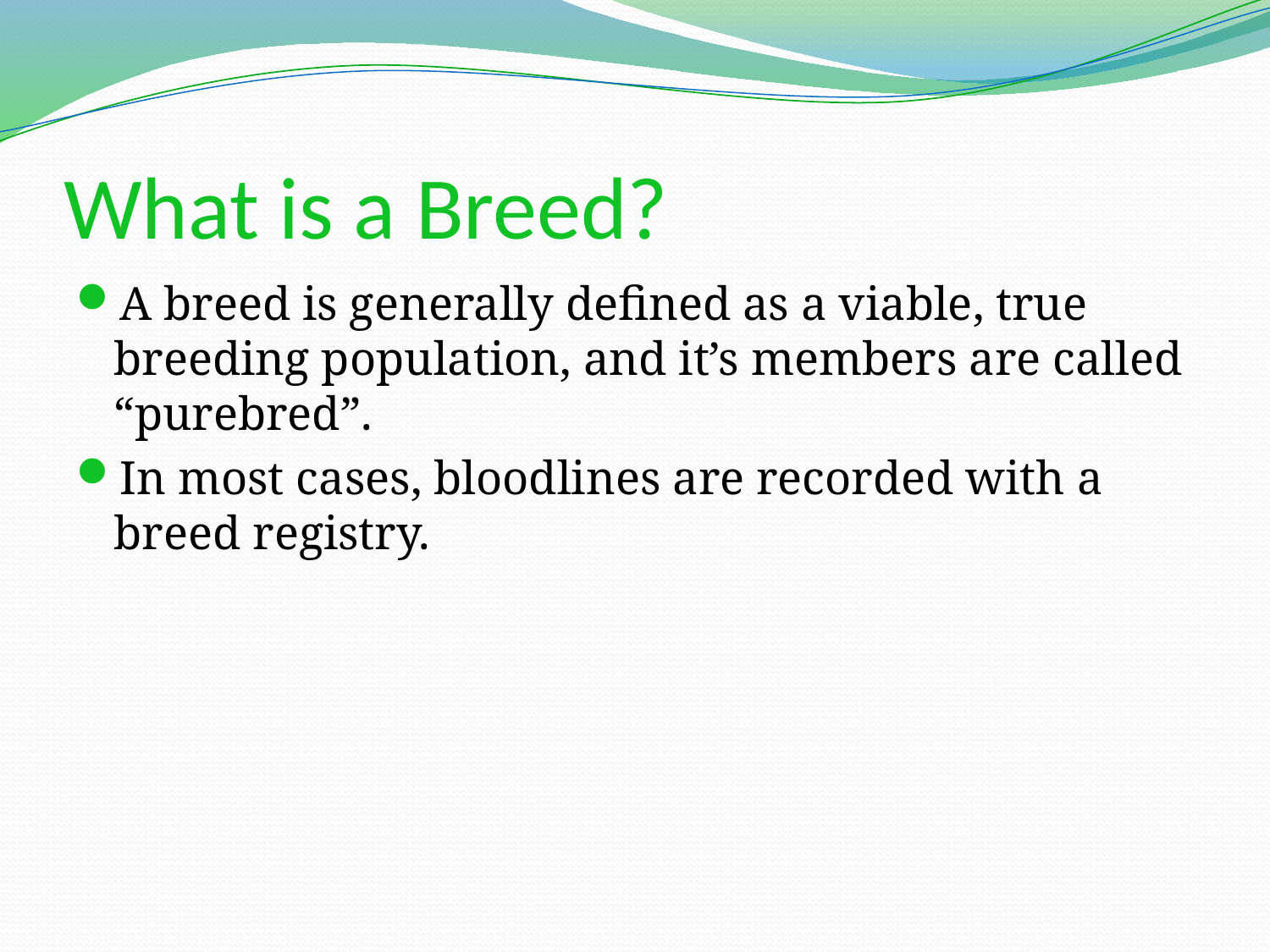

# What is a Breed?
A breed is generally defined as a viable, true breeding population, and it’s members are called “purebred”.
In most cases, bloodlines are recorded with a breed registry.